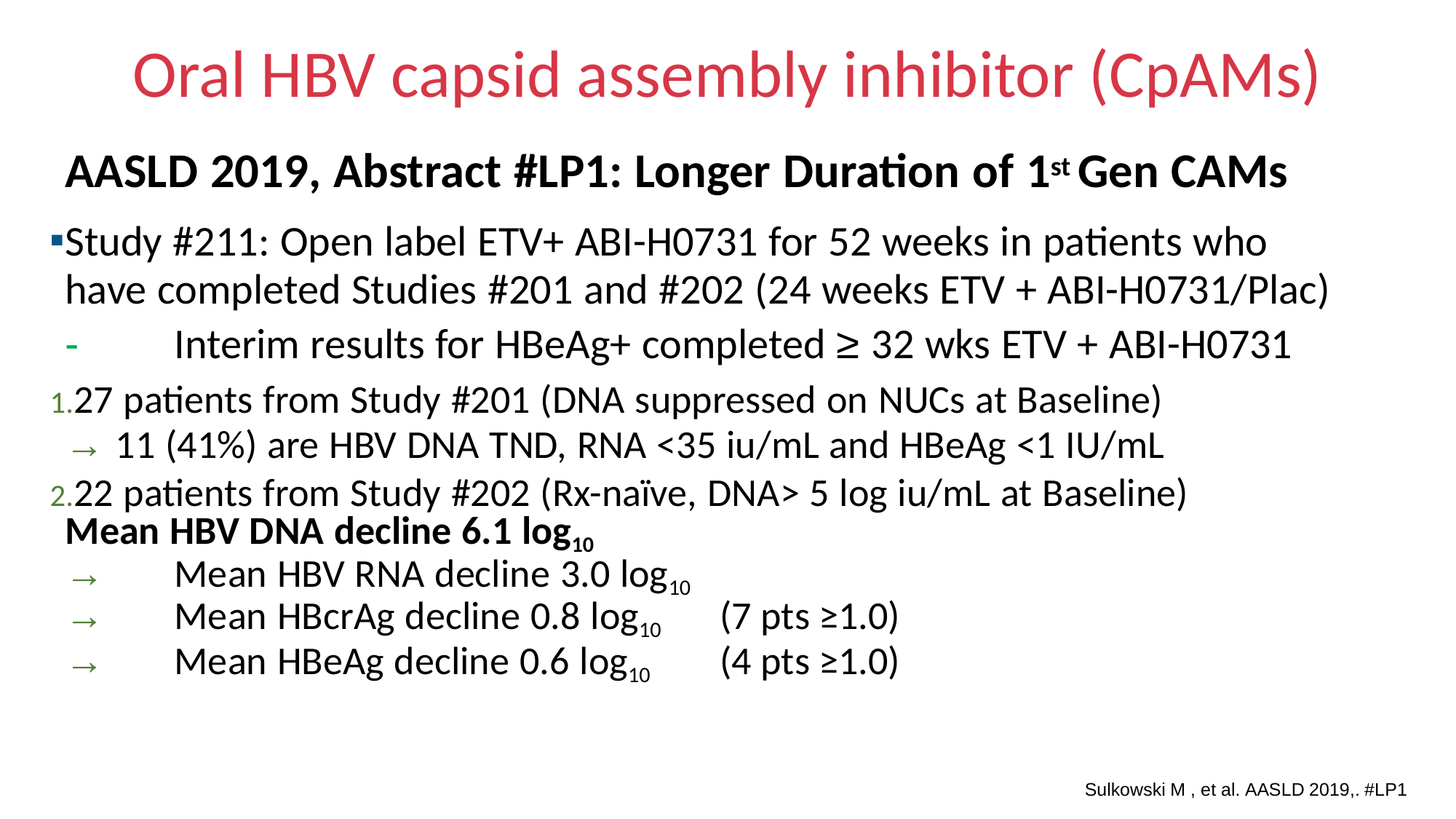

# Oral HBV capsid assembly inhibitor (CpAMs)
AASLD 2019, Abstract #LP1: Longer Duration of 1st Gen CAMs
Study #211: Open label ETV+ ABI-H0731 for 52 weeks in patients who
have completed Studies #201 and #202 (24 weeks ETV + ABI-H0731/Plac)
-	Interim results for HBeAg+ completed ≥ 32 wks ETV + ABI-H0731
27 patients from Study #201 (DNA suppressed on NUCs at Baseline)
→ 11 (41%) are HBV DNA TND, RNA <35 iu/mL and HBeAg <1 IU/mL
22 patients from Study #202 (Rx-naïve, DNA> 5 log iu/mL at Baseline)
Mean HBV DNA decline 6.1 log10
→ 	Mean HBV RNA decline 3.0 log10
→ 	Mean HBcrAg decline 0.8 log10	(7 pts ≥1.0)
→	Mean HBeAg decline 0.6 log10	(4 pts ≥1.0)
Sulkowski M , et al. AASLD 2019,. #LP1